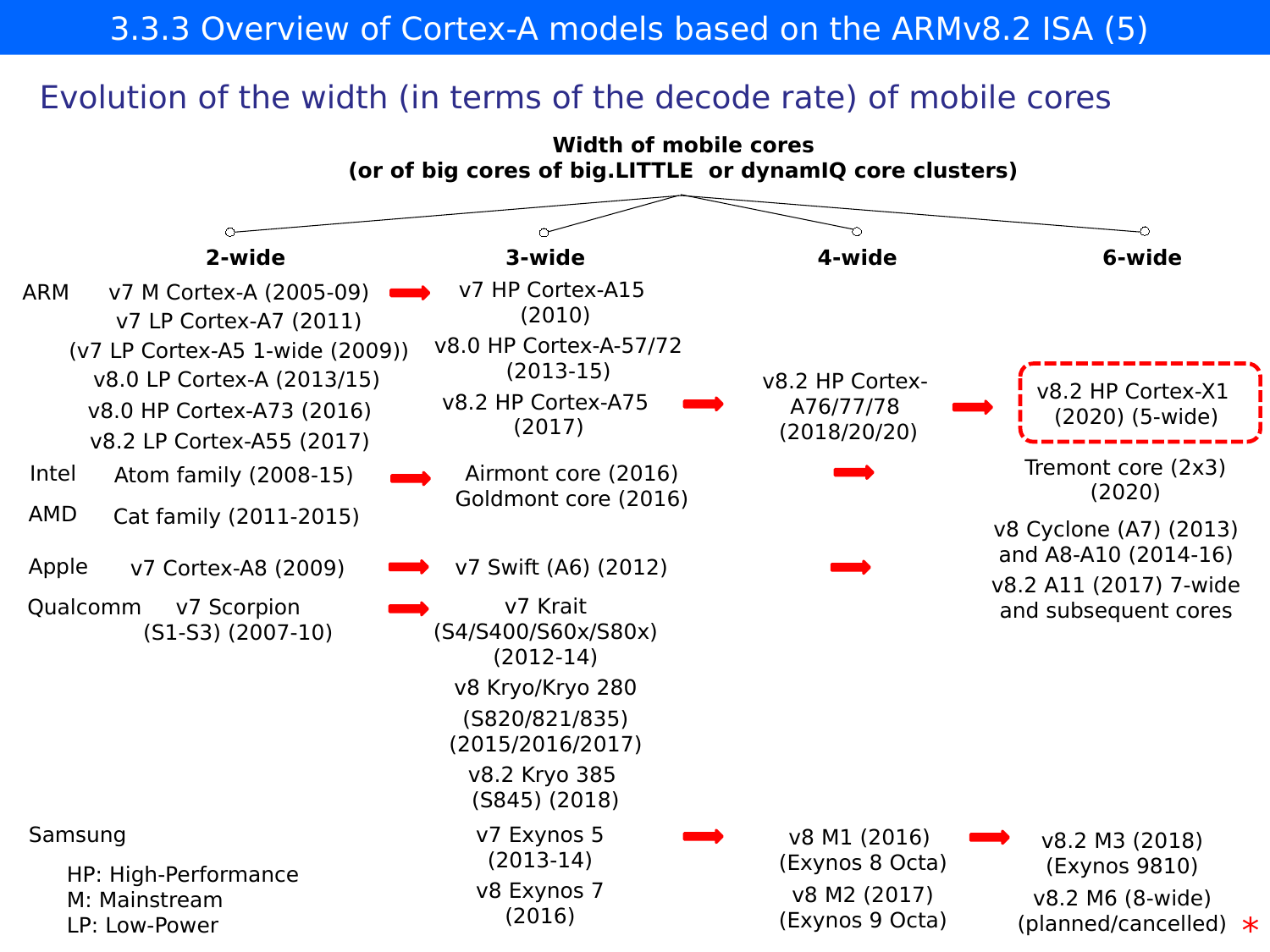

# 3.3.3 Overview of Cortex-A models based on the ARMv8.2 ISA (5)
Evolution of the width (in terms of the decode rate) of mobile cores
Width of mobile cores
(or of big cores of big.LITTLE  or dynamIQ core clusters)

4-wide
2-wide
6-wide
3-wide
v7 HP Cortex-A15
 (2010)
ARM
v7 M Cortex-A (2005-09)
v7 LP Cortex-A7 (2011)
(v7 LP Cortex-A5 1-wide (2009))

v8.0 HP Cortex-A-57/72
 (2013-15)
v8.0 LP Cortex-A (2013/15)
v8.2 HP Cortex-
A76/77/78
 (2018/20/20)

v8.2 HP Cortex-X1
(2020) (5-wide)
v8.2 HP Cortex-A75
 (2017)
v8.0 HP Cortex-A73 (2016)
v8.2 LP Cortex-A55 (2017)

Tremont core (2x3) (2020)
Intel
Airmont core (2016)
Goldmont core (2016)
Atom family (2008-15)

AMD
Cat family (2011-2015)
v8 Cyclone (A7) (2013)
and A8-A10 (2014-16)
v8.2 A11 (2017) 7-wide
and subsequent cores
Apple
v7 Swift (A6) (2012)
v7 Cortex-A8 (2009)

v7 Krait
(S4/S400/S60x/S80x)
(2012-14)
v8 Kryo/Kryo 280
(S820/821/835) (2015/2016/2017)
v8.2 Kryo 385
(S845) (2018)
Qualcomm
v7 Scorpion
(S1-S3) (2007-10)

Samsung
v7 Exynos 5
(2013-14)
v8 Exynos 7
 (2016)
v8 M1 (2016)
(Exynos 8 Octa)
v8 M2 (2017)
(Exynos 9 Octa)
v8.2 M3 (2018)
(Exynos 9810)
v8.2 M6 (8-wide) (planned/cancelled)

HP: High-Performance
M: Mainstream
LP: Low-Power
*